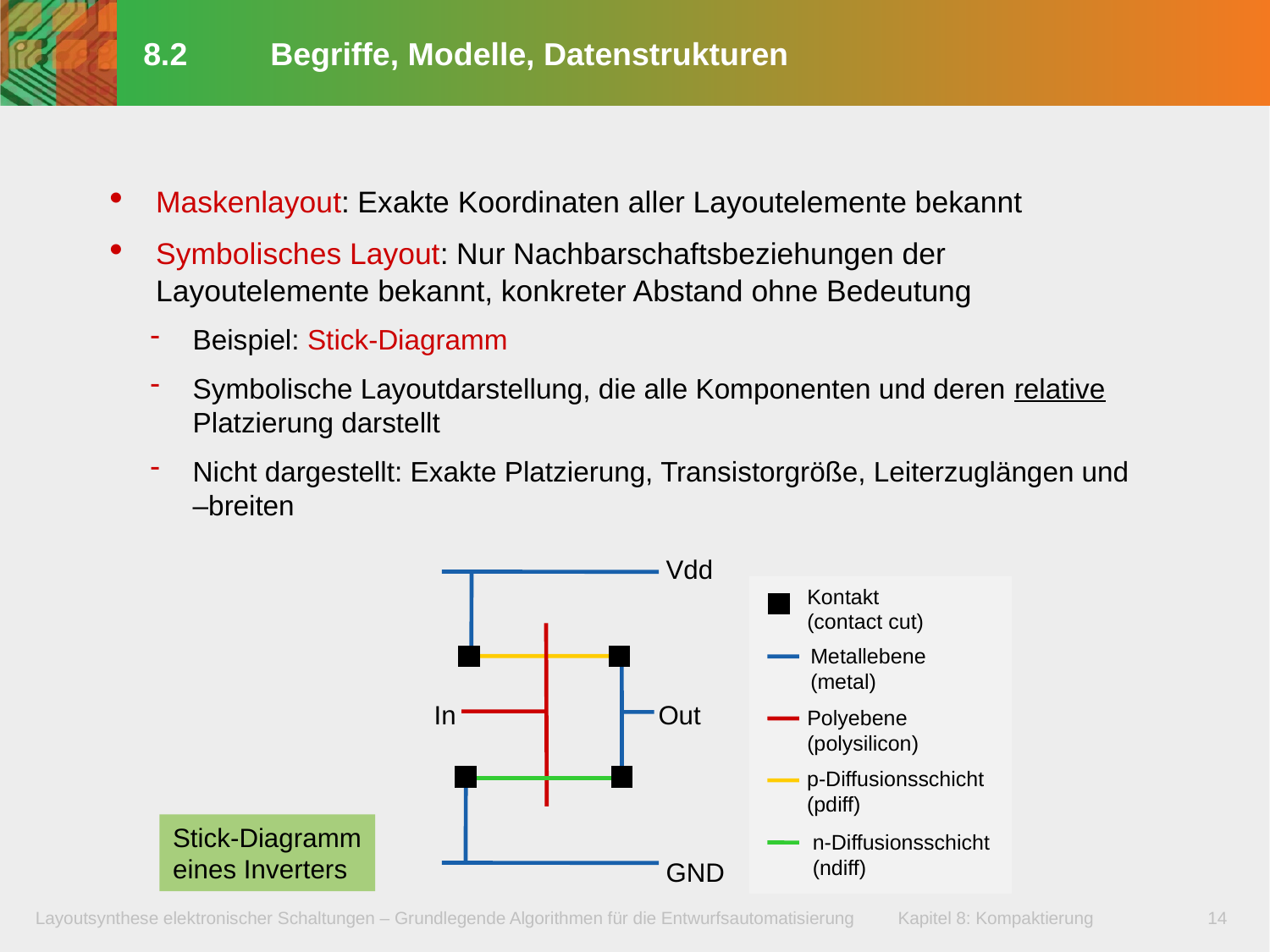

# 8.2	Begriffe, Modelle, Datenstrukturen
Maskenlayout: Exakte Koordinaten aller Layoutelemente bekannt
Symbolisches Layout: Nur Nachbarschaftsbeziehungen der Layoutelemente bekannt, konkreter Abstand ohne Bedeutung
Beispiel: Stick-Diagramm
Symbolische Layoutdarstellung, die alle Komponenten und deren relative Platzierung darstellt
Nicht dargestellt: Exakte Platzierung, Transistorgröße, Leiterzuglängen und –breiten

Vdd

Kontakt
(contact cut)

Metallebene
(metal)

Polyebene
(polysilicon)

p-Diffusionsschicht
(pdiff)

n-Diffusionsschicht
(ndiff)

In
Out

Stick-Diagramm
eines Inverters
GND